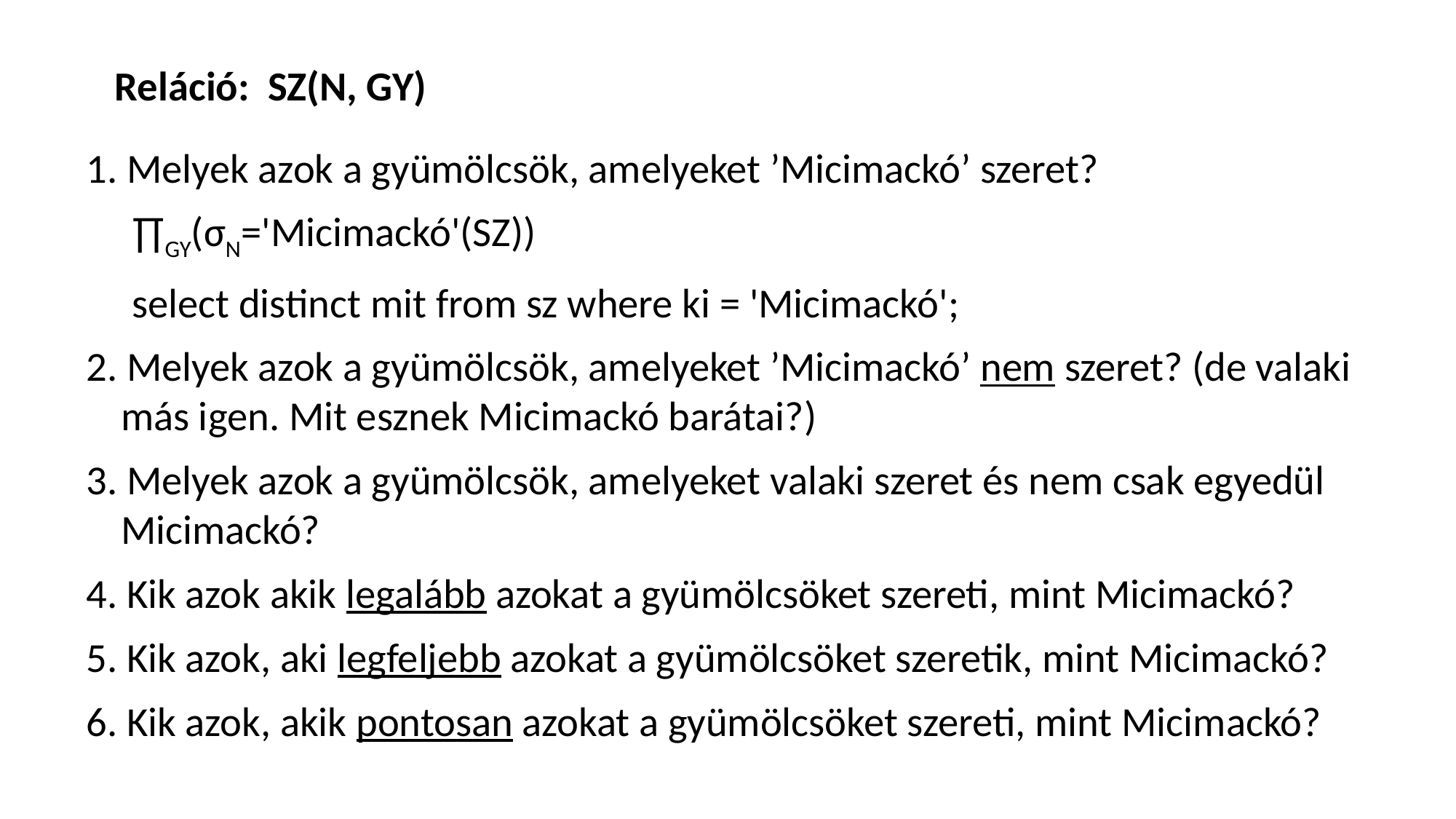

# Reláció:  SZ(N, GY)
1. Melyek azok a gyümölcsök, amelyeket ’Micimackó’ szeret?
∏GY(σN='Micimackó'(SZ))
select distinct mit from sz where ki = 'Micimackó';
2. Melyek azok a gyümölcsök, amelyeket ’Micimackó’ nem szeret? (de valaki más igen. Mit esznek Micimackó barátai?)
3. Melyek azok a gyümölcsök, amelyeket valaki szeret és nem csak egyedül Micimackó?
4. Kik azok akik legalább azokat a gyümölcsöket szereti, mint Micimackó?
5. Kik azok, aki legfeljebb azokat a gyümölcsöket szeretik, mint Micimackó?
6. Kik azok, akik pontosan azokat a gyümölcsöket szereti, mint Micimackó?